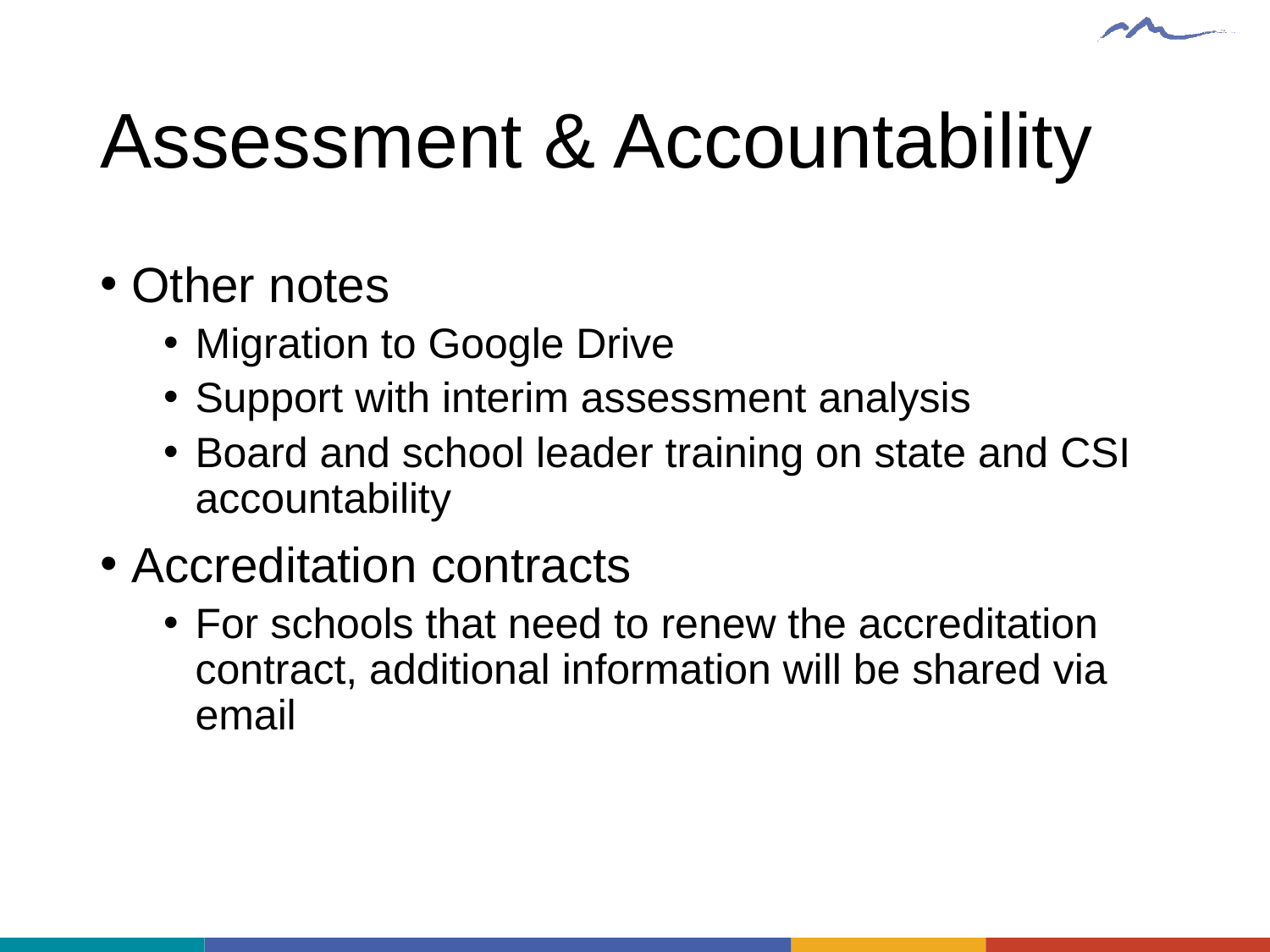

# Assessment & Accountability
Other notes
Migration to Google Drive
Support with interim assessment analysis
Board and school leader training on state and CSI accountability
Accreditation contracts
For schools that need to renew the accreditation contract, additional information will be shared via email